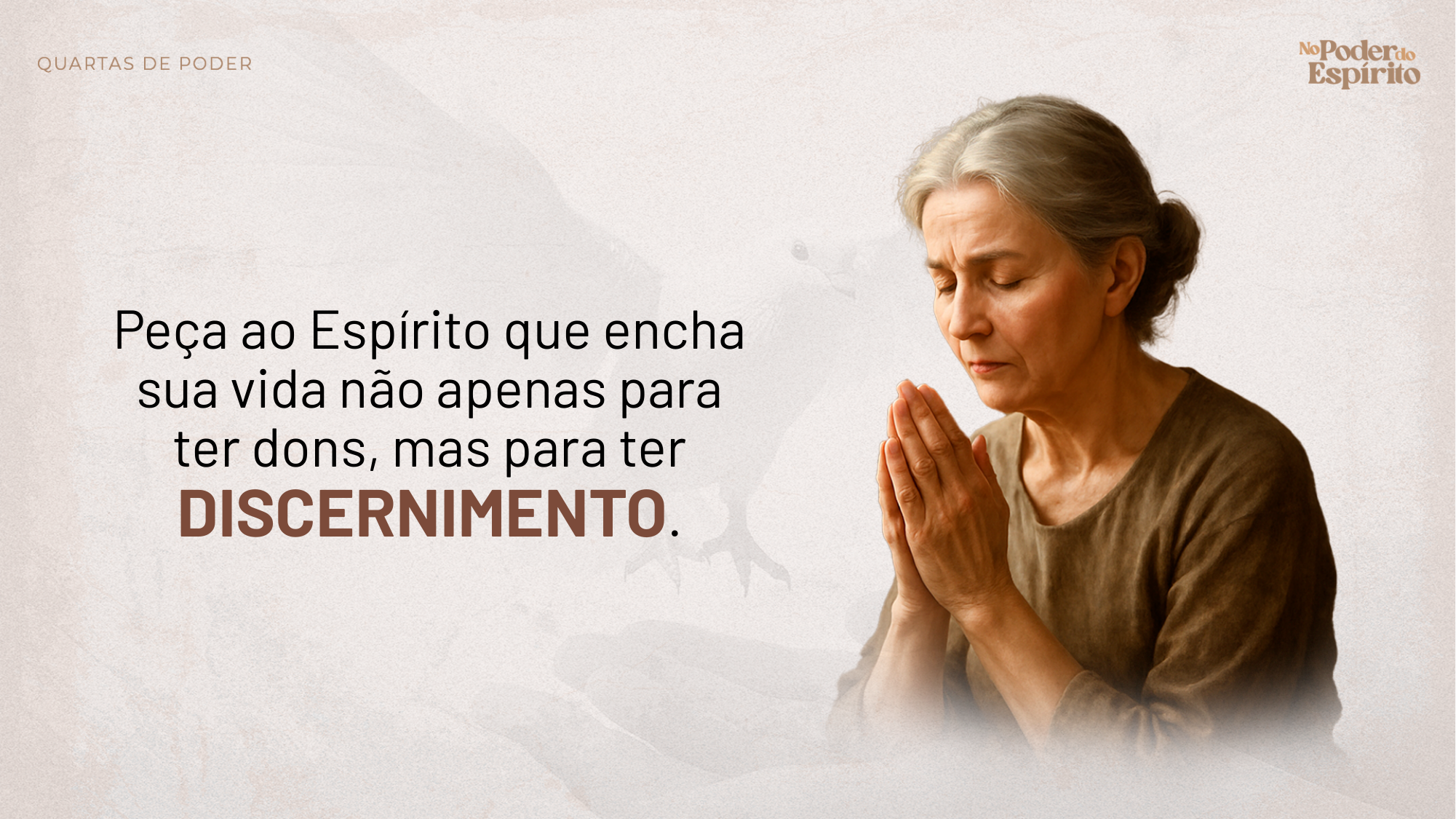

Peça ao Espírito que encha sua vida não apenas para ter dons, mas para ter DISCERNIMENTO.